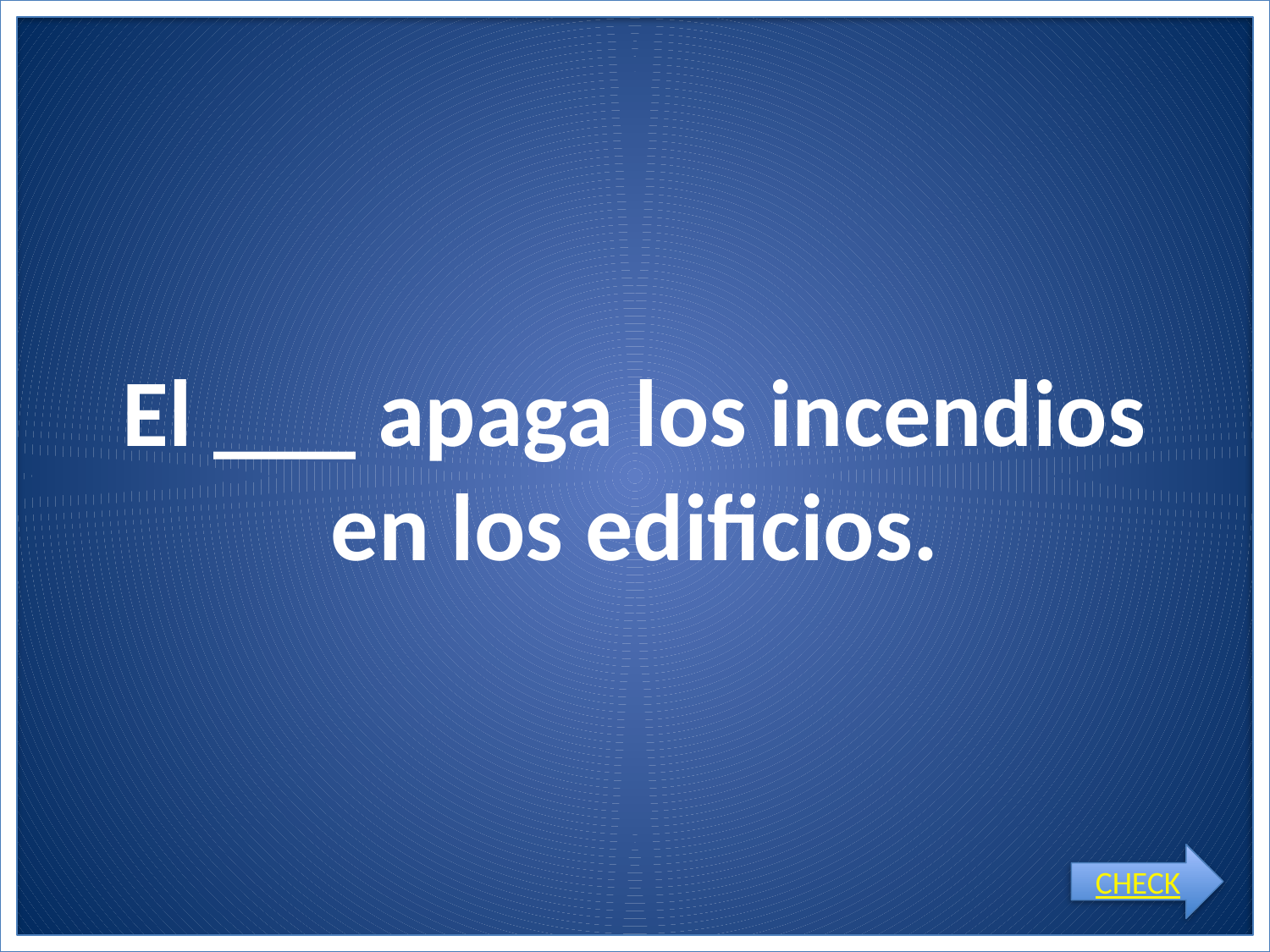

# El ___ apaga los incendios en los edificios.
CHECK